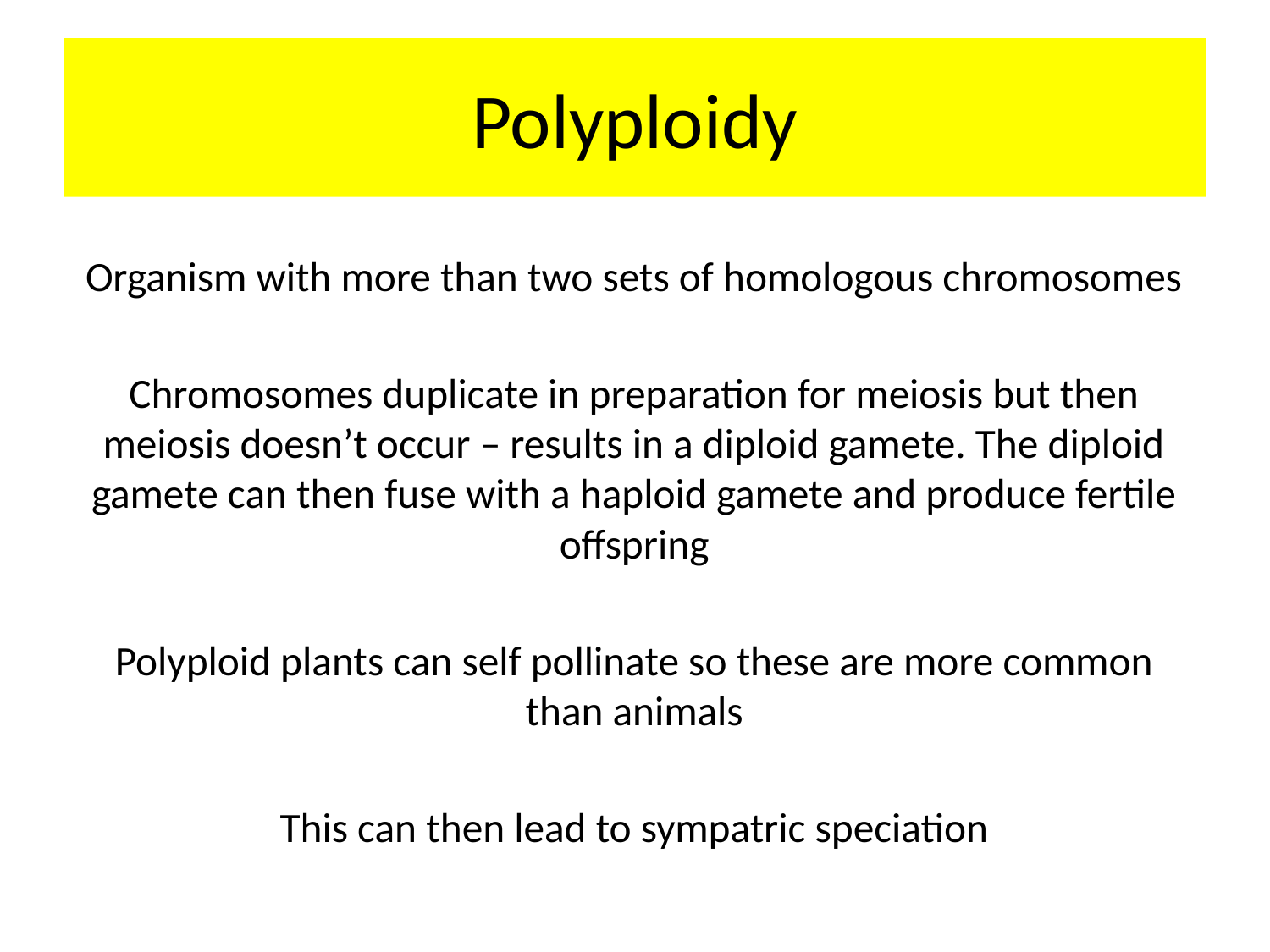

# Polyploidy
Organism with more than two sets of homologous chromosomes

Chromosomes duplicate in preparation for meiosis but then meiosis doesn’t occur – results in a diploid gamete. The diploid gamete can then fuse with a haploid gamete and produce fertile offspring

Polyploid plants can self pollinate so these are more common than animals

This can then lead to sympatric speciation